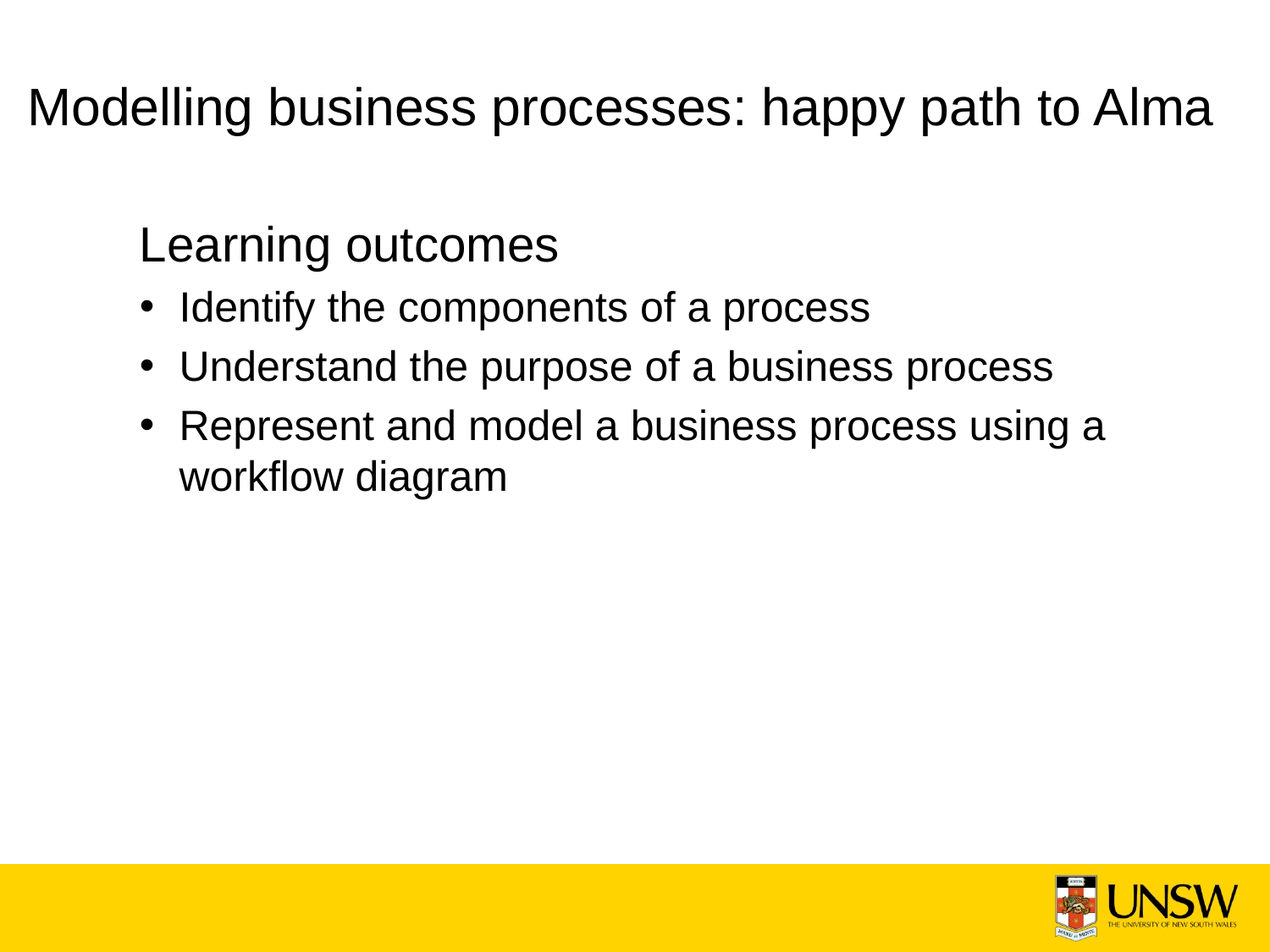

# Modelling business processes: happy path to Alma
Learning outcomes
Identify the components of a process
Understand the purpose of a business process
Represent and model a business process using a workflow diagram